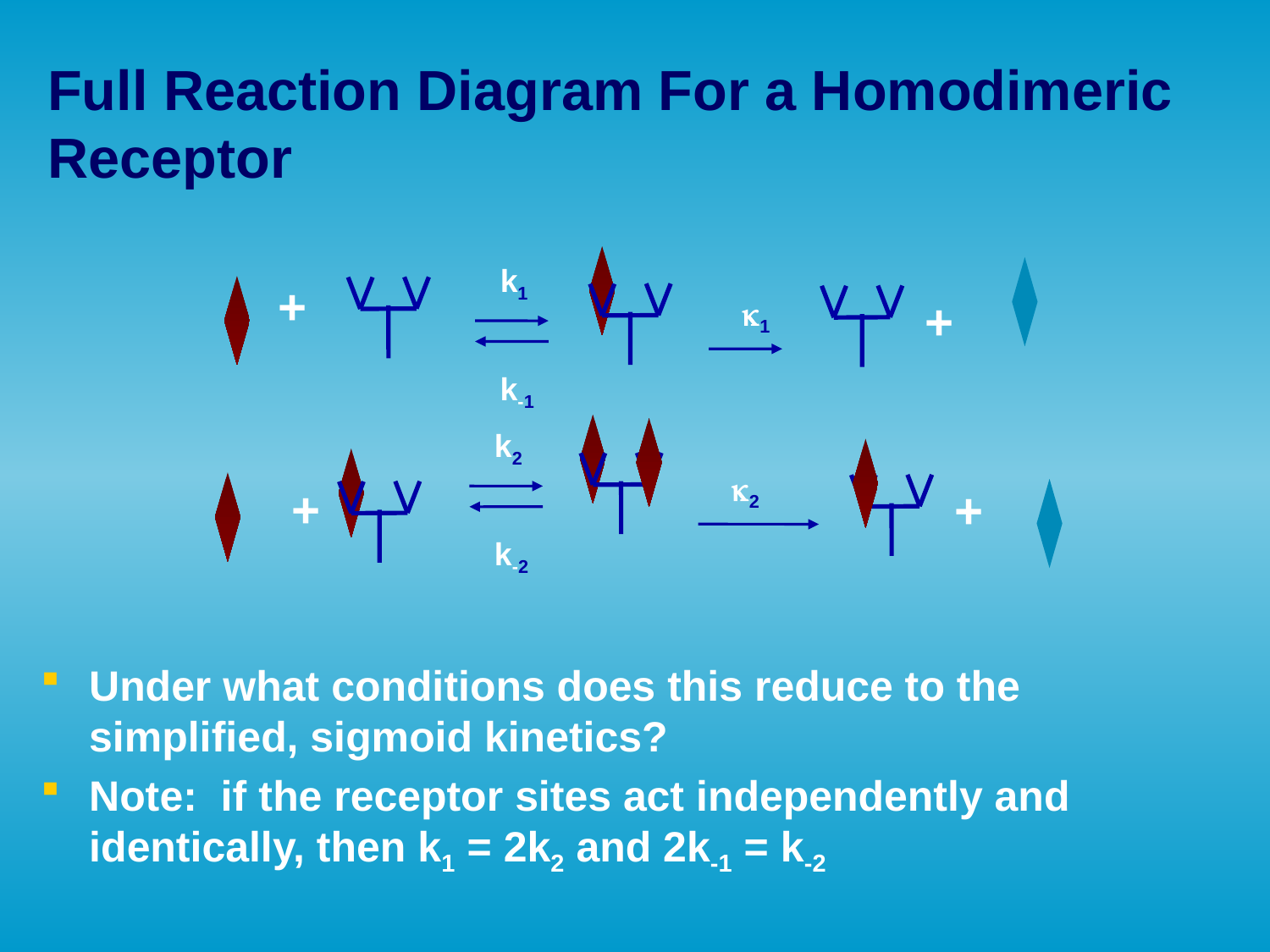

Full Reaction Diagram For a Homodimeric Receptor

k1

k-1

+

+

κ1

k2

k-2

κ2
+

+

Under what conditions does this reduce to the simplified, sigmoid kinetics?
Note:  if the receptor sites act independently and identically, then k1 = 2k2 and 2k-1 = k-2